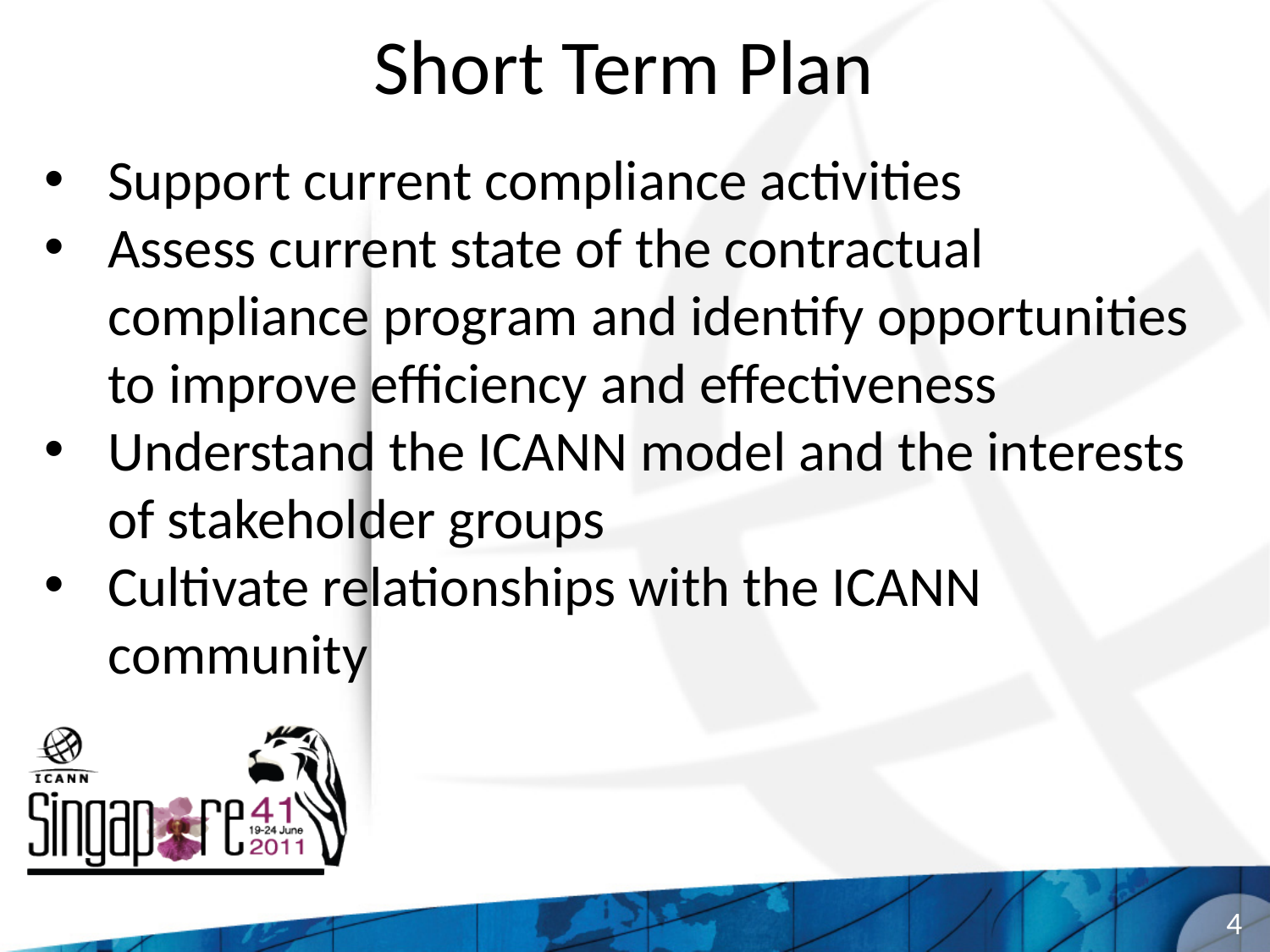

# Short Term Plan
Support current compliance activities
Assess current state of the contractual  compliance program and identify opportunities to improve efficiency and effectiveness
Understand the ICANN model and the interests of stakeholder groups
Cultivate relationships with the ICANN community
4